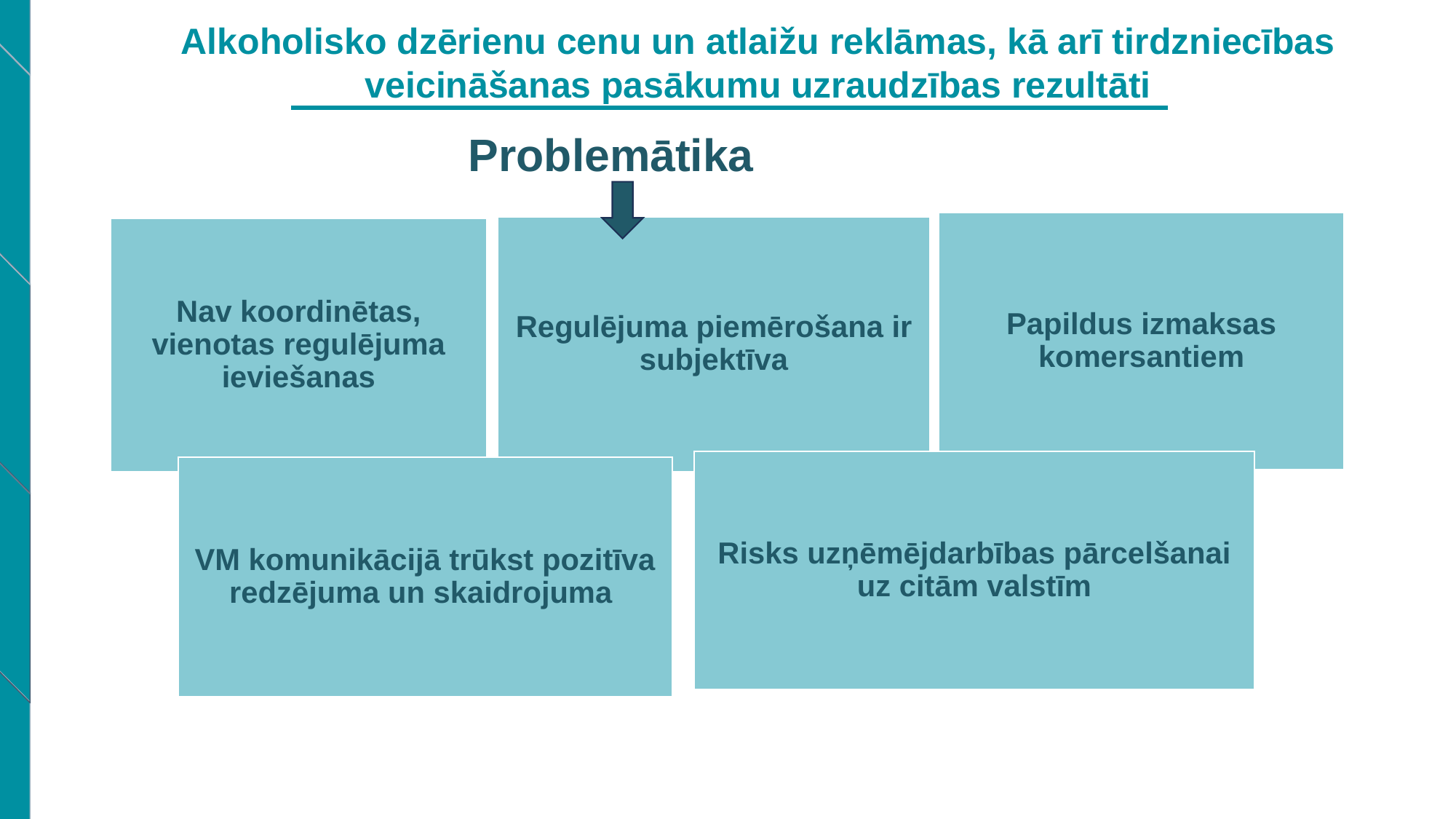

Alkoholisko dzērienu cenu un atlaižu reklāmas, kā arī tirdzniecības veicināšanas pasākumu uzraudzības rezultāti
Problemātika

Nav koordinētas, vienotas regulējuma ieviešanas
Regulējuma piemērošana ir subjektīva
Papildus izmaksas komersantiem
VM komunikācijā trūkst pozitīva redzējuma un skaidrojuma
Risks uzņēmējdarbības pārcelšanai uz citām valstīm